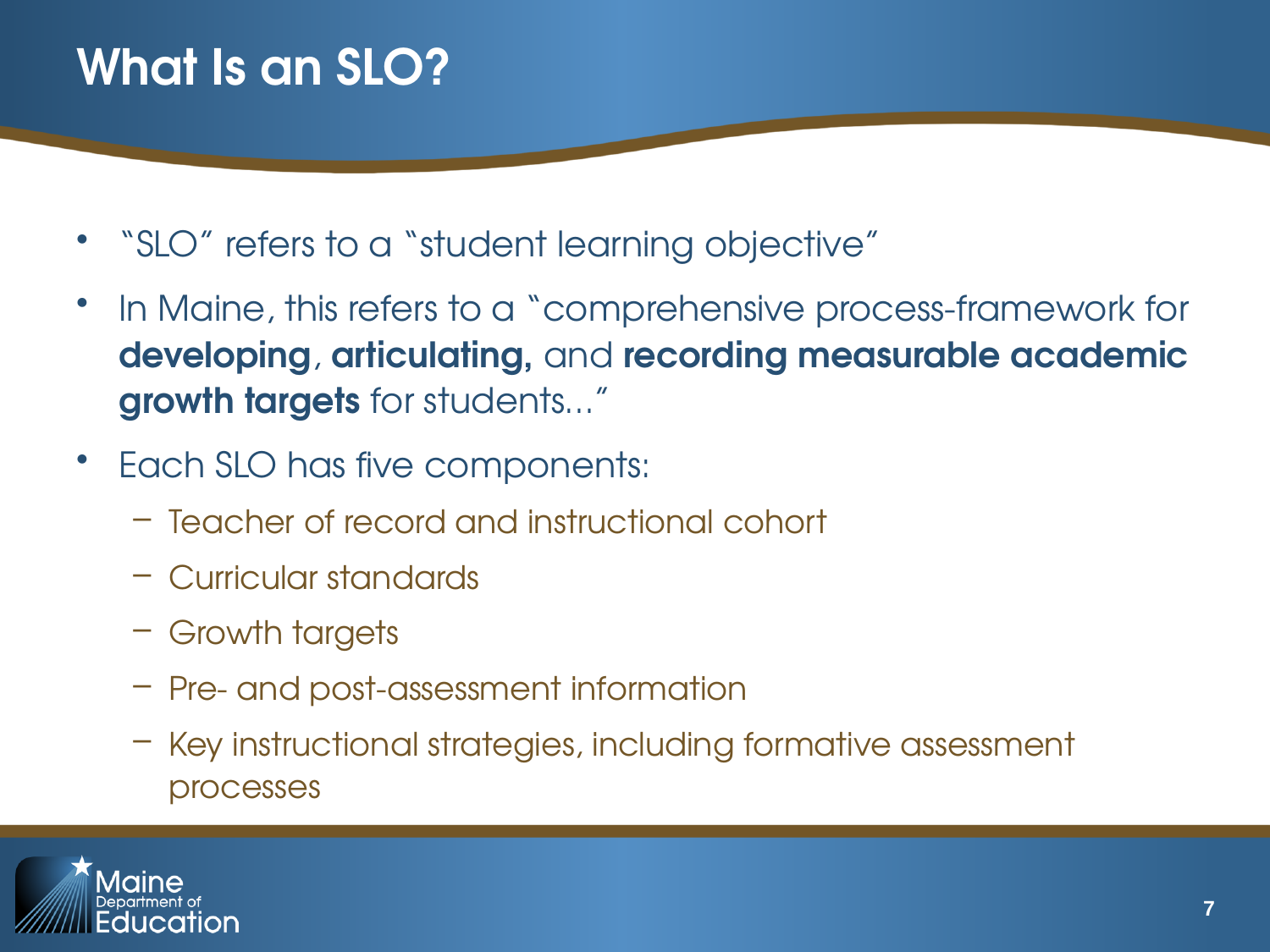

# What Is an SLO?
“SLO” refers to a “student learning objective”
In Maine, this refers to a “comprehensive process-framework for developing, articulating, and recording measurable academic growth targets for students…”
Each SLO has five components:
Teacher of record and instructional cohort
Curricular standards
Growth targets
Pre- and post-assessment information
Key instructional strategies, including formative assessment  processes
7